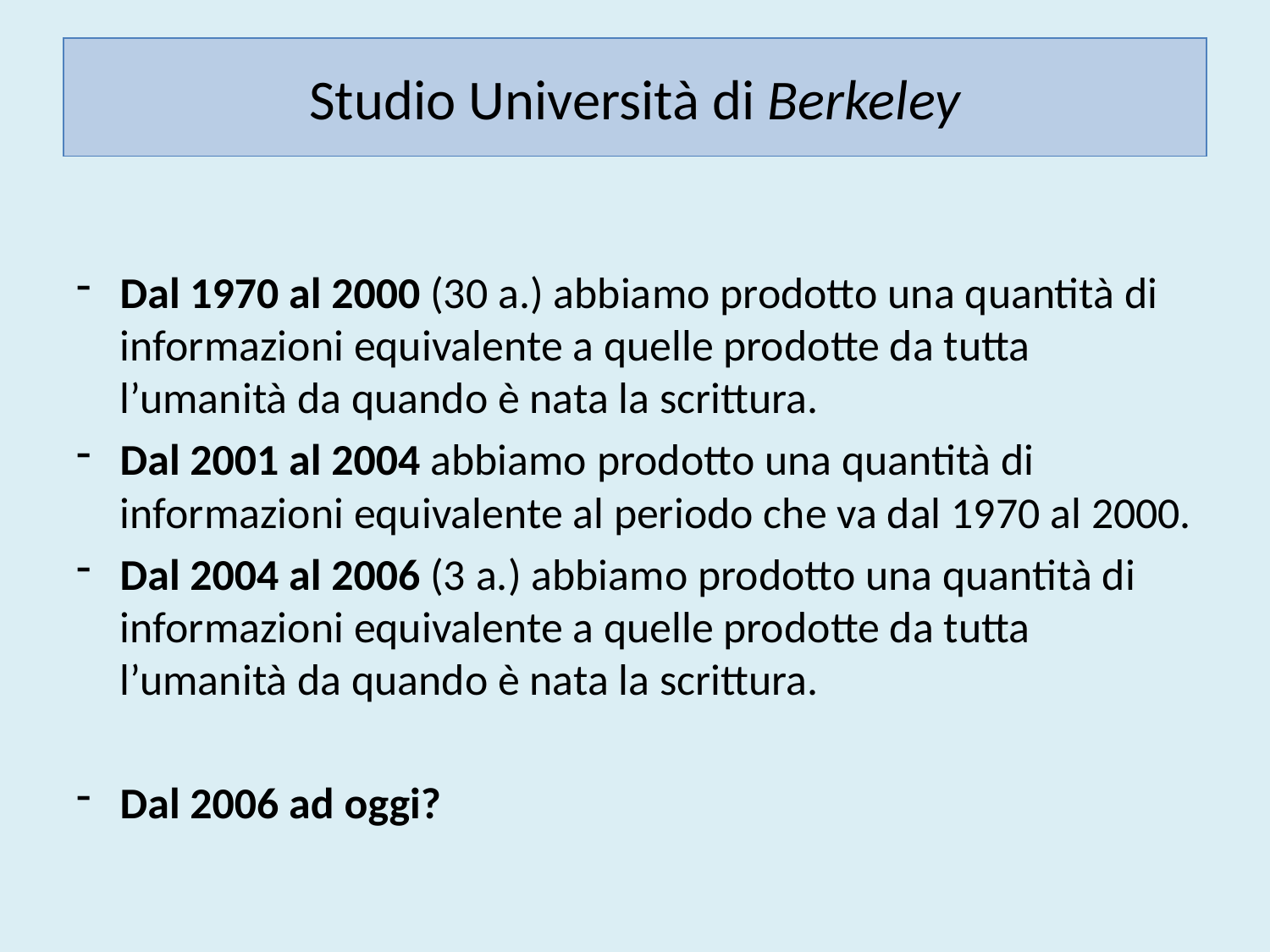

# Studio Università di Berkeley

Dal 1970 al 2000 (30 a.) abbiamo prodotto una quantità di informazioni equivalente a quelle prodotte da tutta l’umanità da quando è nata la scrittura.
Dal 2001 al 2004 abbiamo prodotto una quantità di informazioni equivalente al periodo che va dal 1970 al 2000.
Dal 2004 al 2006 (3 a.) abbiamo prodotto una quantità di informazioni equivalente a quelle prodotte da tutta l’umanità da quando è nata la scrittura.

Dal 2006 ad oggi?